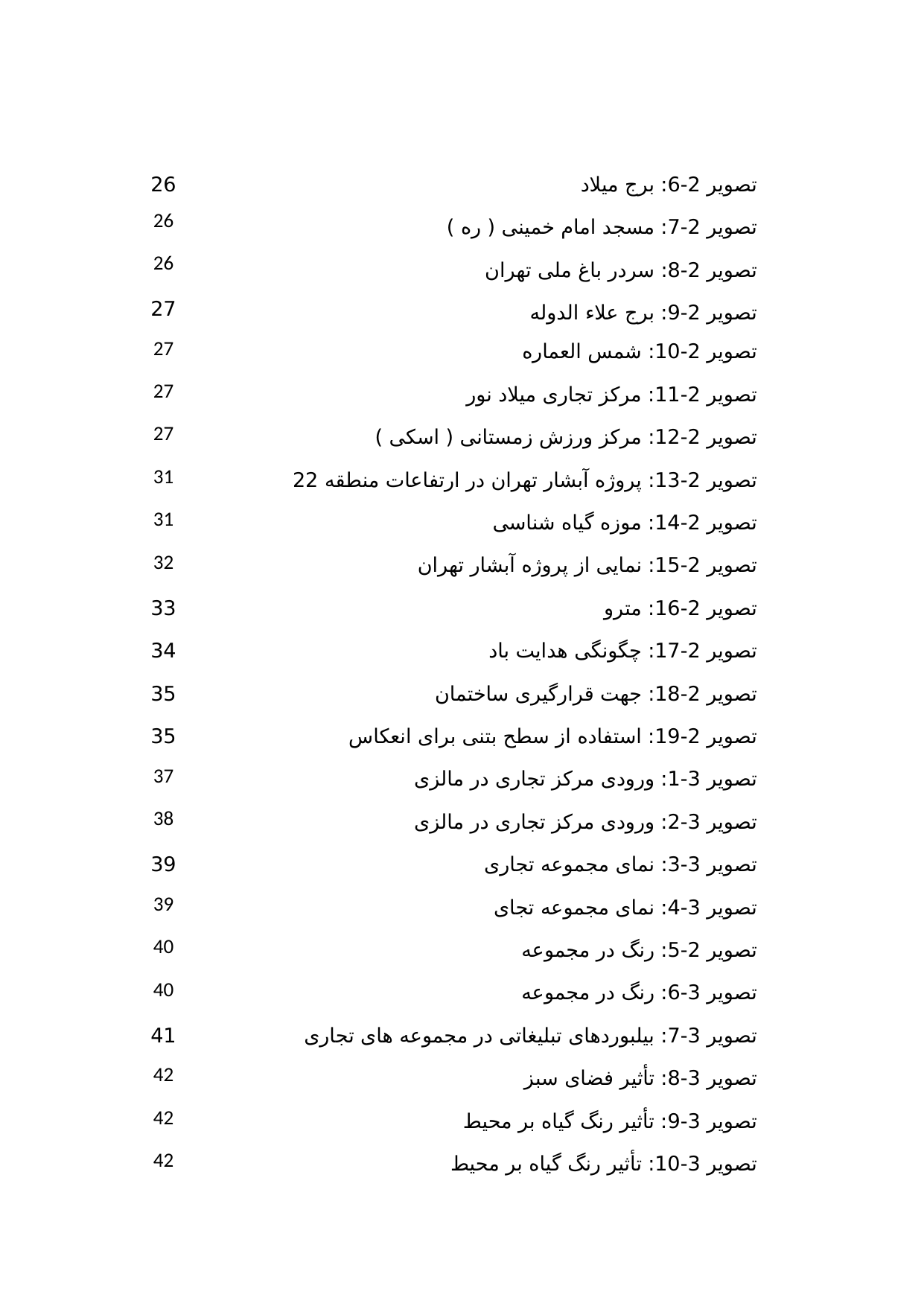

| 26 | تصویر 2-6: برج میلاد |
| --- | --- |
| 26 | تصویر 2-7: مسجد امام خمینی ( ره ) |
| 26 | تصویر 2-8: سردر باغ ملی تهران |
| 27 | تصویر 2-9: برج علاء الدوله |
| 27 | تصویر 2-10: شمس العماره |
| 27 | تصویر 2-11: مرکز تجاری میلاد نور |
| 27 | تصویر 2-12: مرکز ورزش زمستانی ( اسکی ) |
| 31 | تصویر 2-13: پروژه آبشار تهران در ارتفاعات منطقه 22 |
| 31 | تصویر 2-14: موزه گیاه شناسی |
| 32 | تصویر 2-15: نمایی از پروژه آبشار تهران |
| 33 | تصویر 2-16: مترو |
| 34 | تصویر 2-17: چگونگی هدایت باد |
| 35 | تصویر 2-18: جهت قرارگیری ساختمان |
| 35 | تصویر 2-19: استفاده از سطح بتنی برای انعکاس |
| 37 | تصویر 3-1: ورودی مرکز تجاری در مالزی |
| 38 | تصویر 3-2: ورودی مرکز تجاری در مالزی |
| 39 | تصویر 3-3: نمای مجموعه تجاری |
| 39 | تصویر 3-4: نمای مجموعه تجای |
| 40 | تصویر 2-5: رنگ در مجموعه |
| 40 | تصویر 3-6: رنگ در مجموعه |
| 41 | تصویر 3-7: بیلبوردهای تبلیغاتی در مجموعه های تجاری |
| 42 | تصویر 3-8: تأثیر فضای سبز |
| 42 | تصویر 3-9: تأثیر رنگ گیاه بر محیط |
| 42 | تصویر 3-10: تأثیر رنگ گیاه بر محیط |